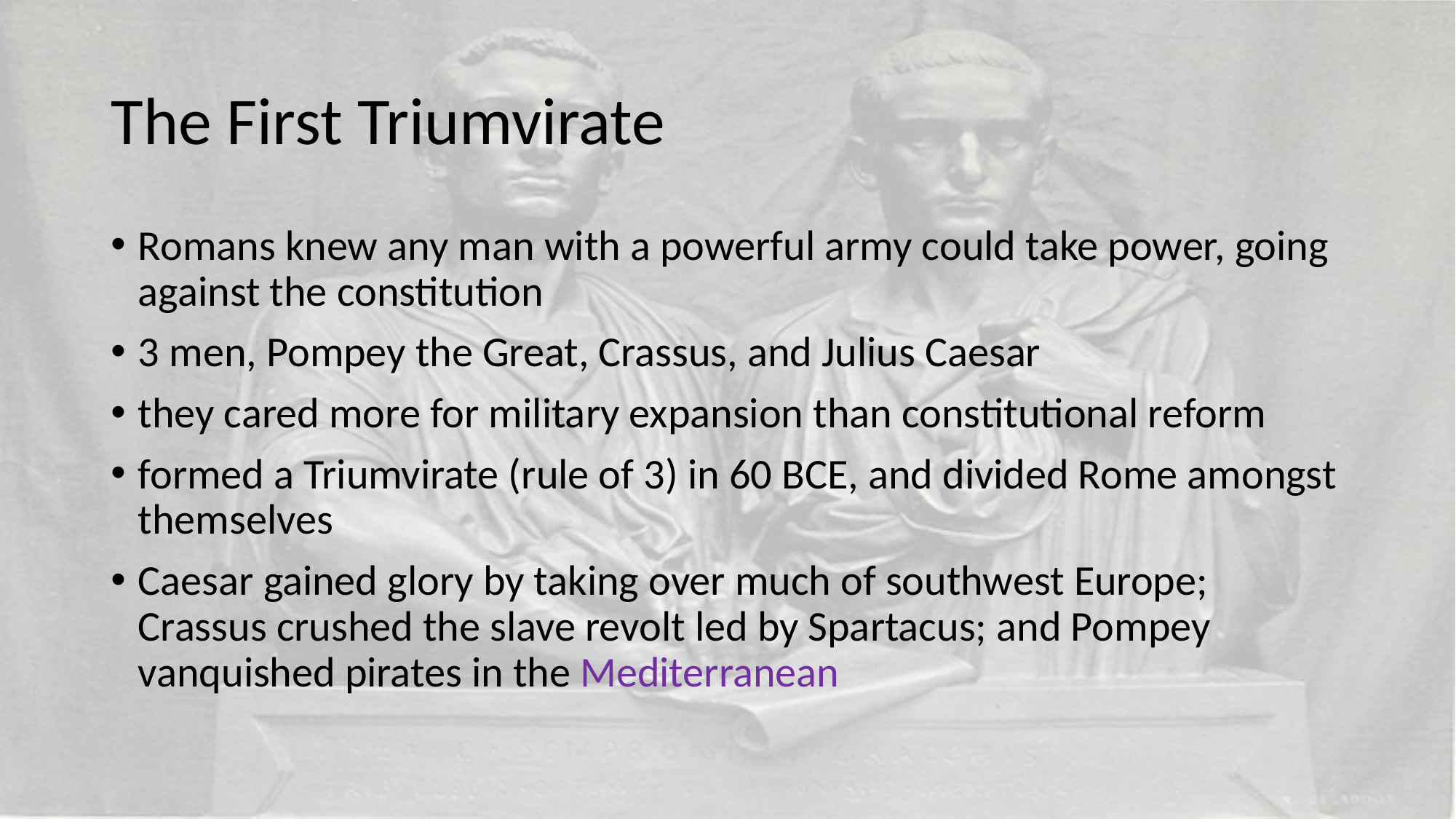

# The First Triumvirate
Romans knew any man with a powerful army could take power, going against the constitution
3 men, Pompey the Great, Crassus, and Julius Caesar
they cared more for military expansion than constitutional reform
formed a Triumvirate (rule of 3) in 60 BCE, and divided Rome amongst themselves
Caesar gained glory by taking over much of southwest Europe; Crassus crushed the slave revolt led by Spartacus; and Pompey vanquished pirates in the Mediterranean